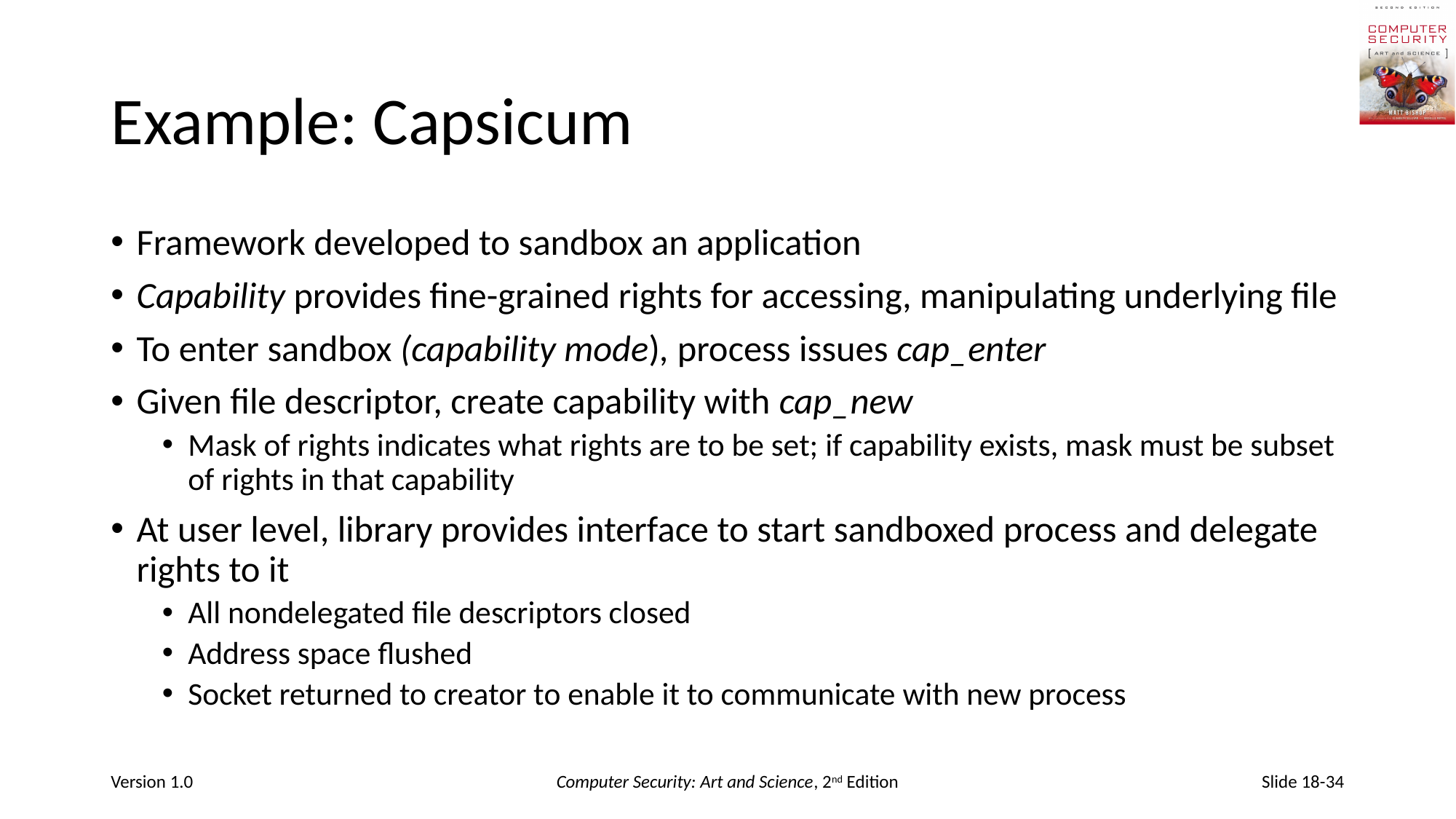

# Example: Capsicum
Framework developed to sandbox an application
Capability provides fine-grained rights for accessing, manipulating underlying file
To enter sandbox (capability mode), process issues cap_enter
Given file descriptor, create capability with cap_new
Mask of rights indicates what rights are to be set; if capability exists, mask must be subset of rights in that capability
At user level, library provides interface to start sandboxed process and delegate rights to it
All nondelegated file descriptors closed
Address space flushed
Socket returned to creator to enable it to communicate with new process
Version 1.0
Computer Security: Art and Science, 2nd Edition
Slide 18-34